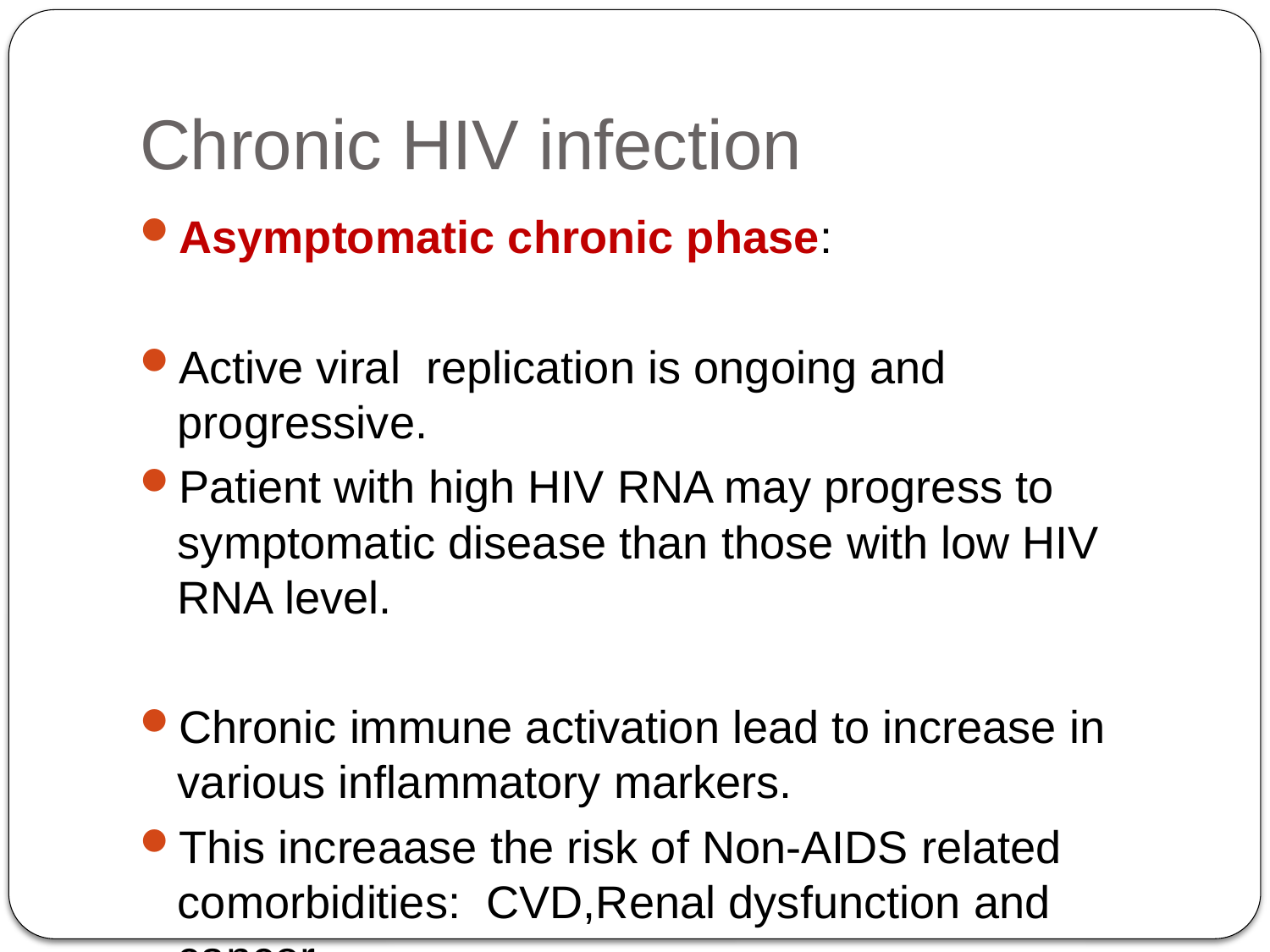

# Chronic HIV infection
Asymptomatic chronic phase:

Active viral  replication is ongoing and progressive.
Patient with high HIV RNA may progress to symptomatic disease than those with low HIV RNA level.

Chronic immune activation lead to increase in various inflammatory markers.
This increaase the risk of Non-AIDS related comorbidities:  CVD,Renal dysfunction and cancer